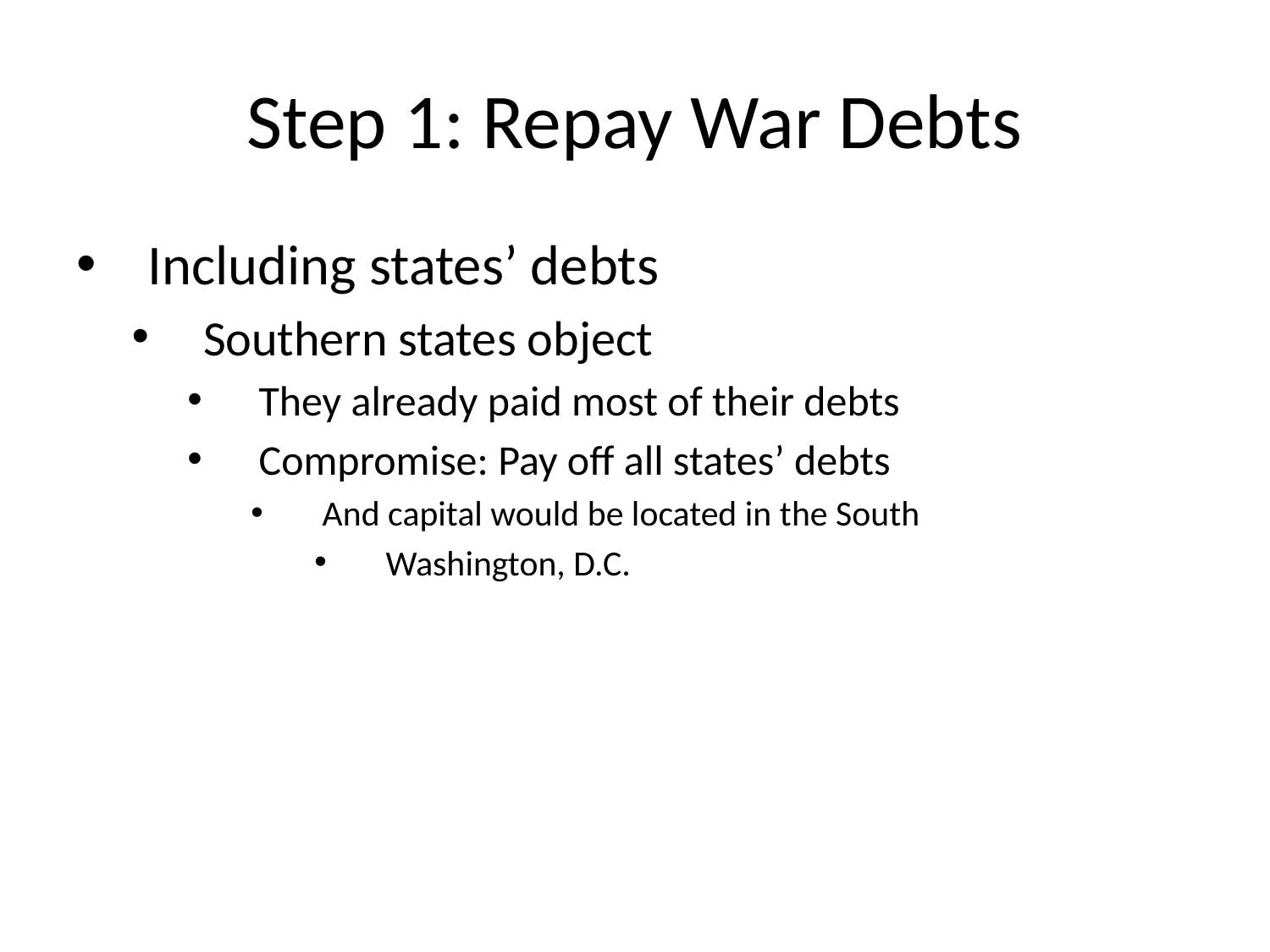

# Step 1: Repay War Debts
Including states’ debts
Southern states object
They already paid most of their debts
Compromise: Pay off all states’ debts
And capital would be located in the South
Washington, D.C.